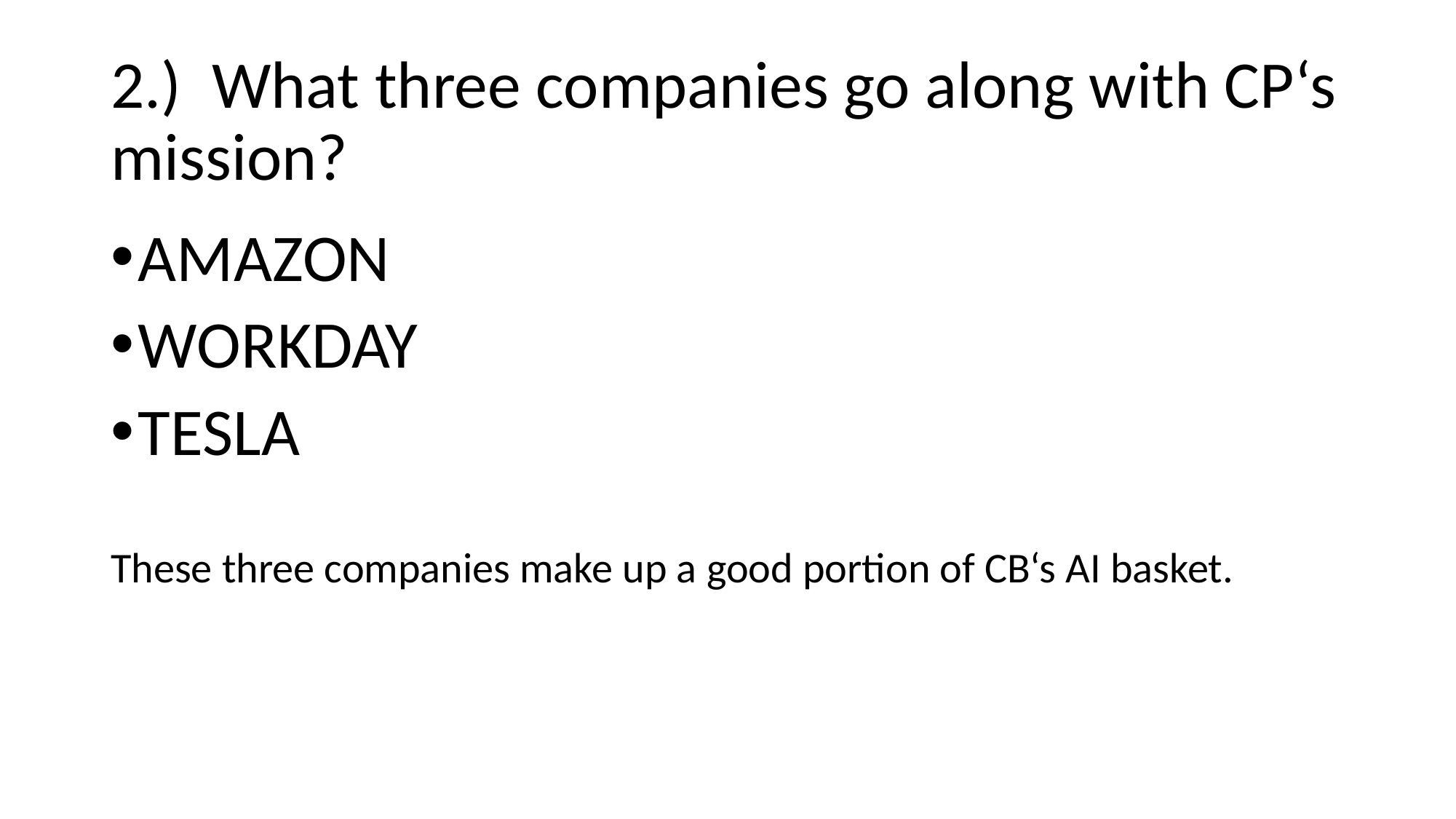

# 2.)  What three companies go along with CP‘s mission?
AMAZON
WORKDAY
TESLA

These three companies make up a good portion of CB‘s AI basket.